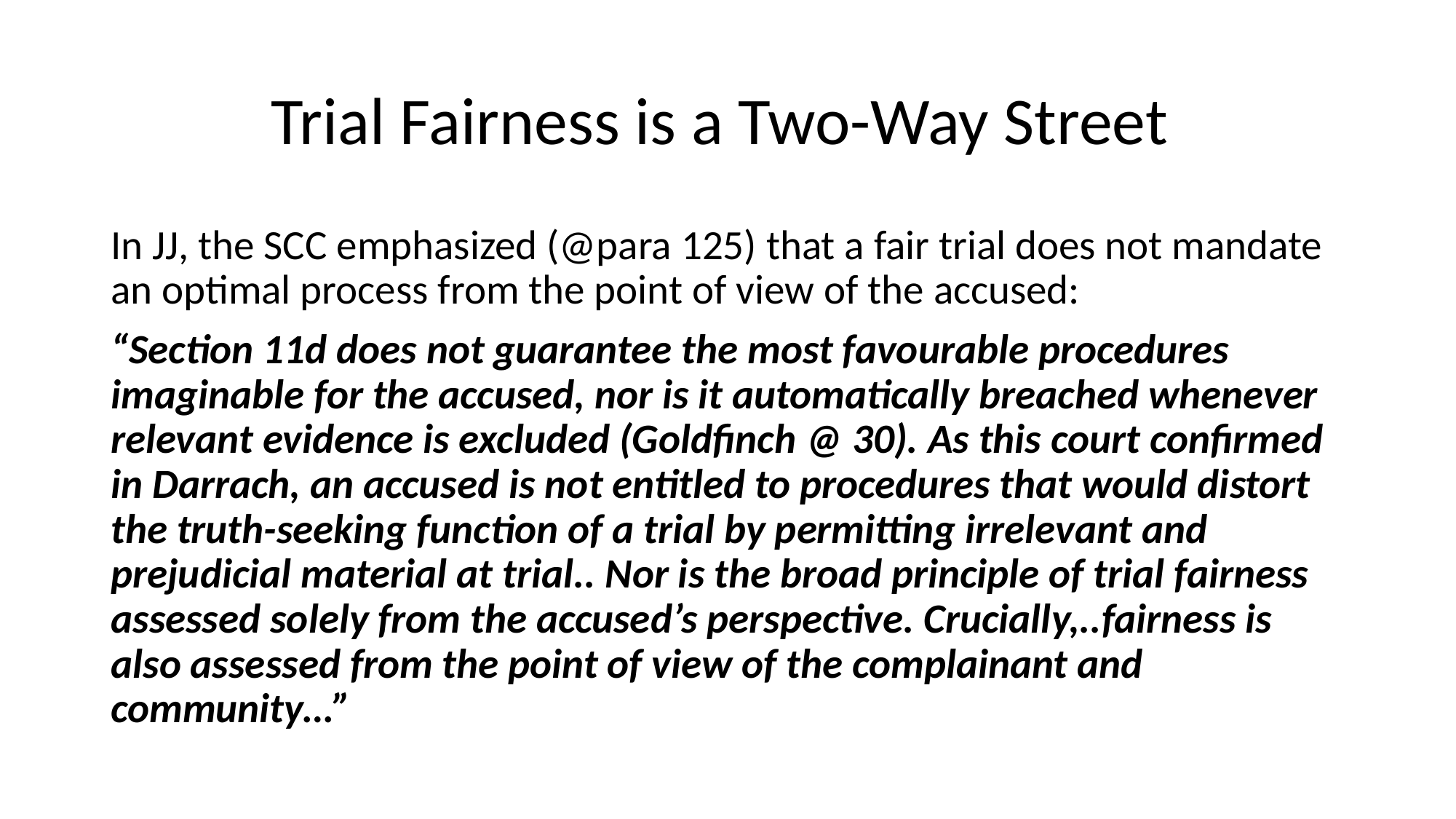

# Trial Fairness is a Two-Way Street
In JJ, the SCC emphasized (@para 125) that a fair trial does not mandate an optimal process from the point of view of the accused:
“Section 11d does not guarantee the most favourable procedures imaginable for the accused, nor is it automatically breached whenever relevant evidence is excluded (Goldfinch @ 30). As this court confirmed in Darrach, an accused is not entitled to procedures that would distort the truth-seeking function of a trial by permitting irrelevant and prejudicial material at trial.. Nor is the broad principle of trial fairness assessed solely from the accused’s perspective. Crucially,..fairness is also assessed from the point of view of the complainant and community…”